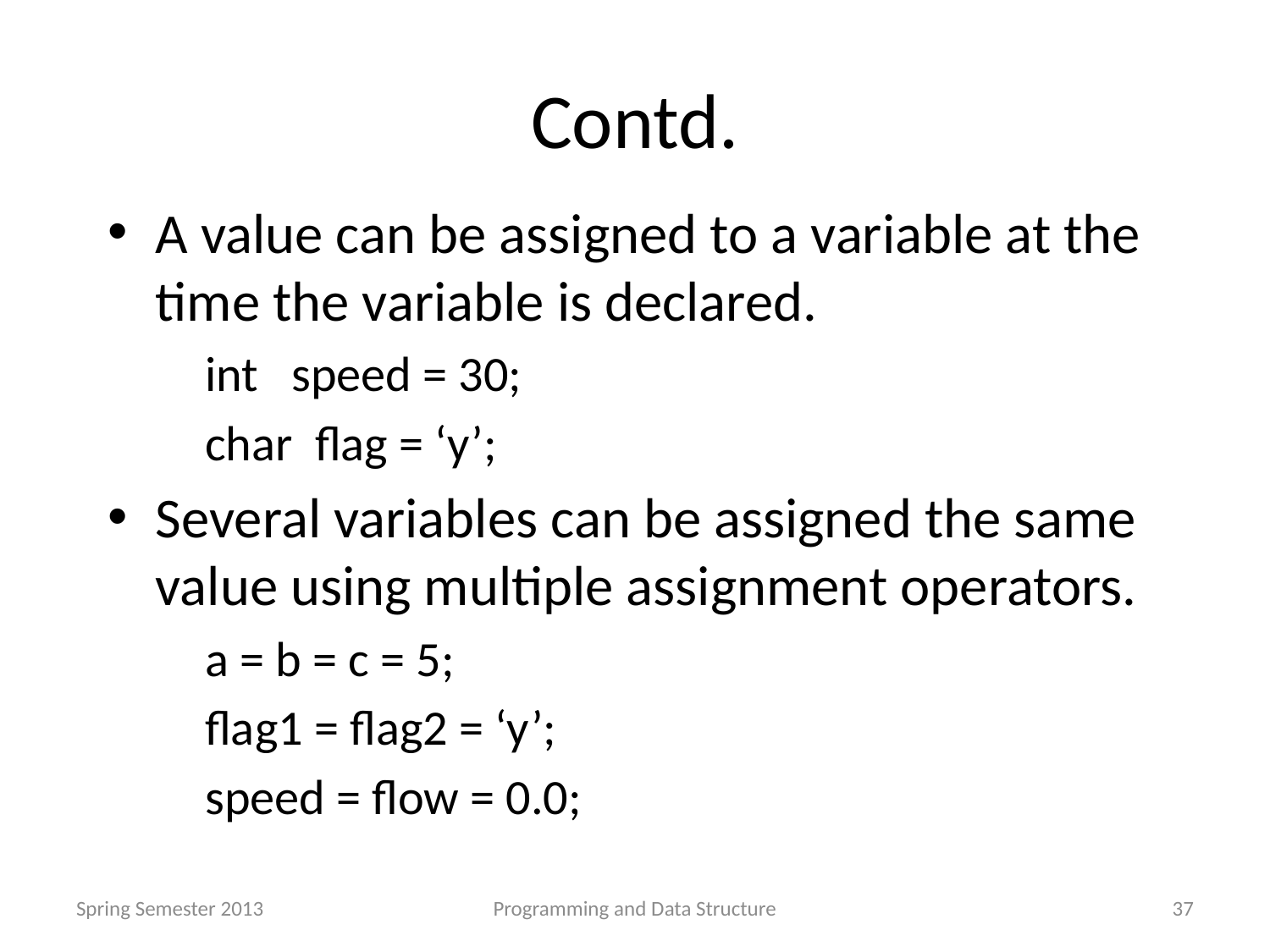

# Contd.
A value can be assigned to a variable at the time the variable is declared.
   int   speed = 30;
   char  flag = ‘y’;
Several variables can be assigned the same value using multiple assignment operators.
   a = b = c = 5;
   flag1 = flag2 = ‘y’;
   speed = flow = 0.0;
Spring Semester 2013
Programming and Data Structure
37